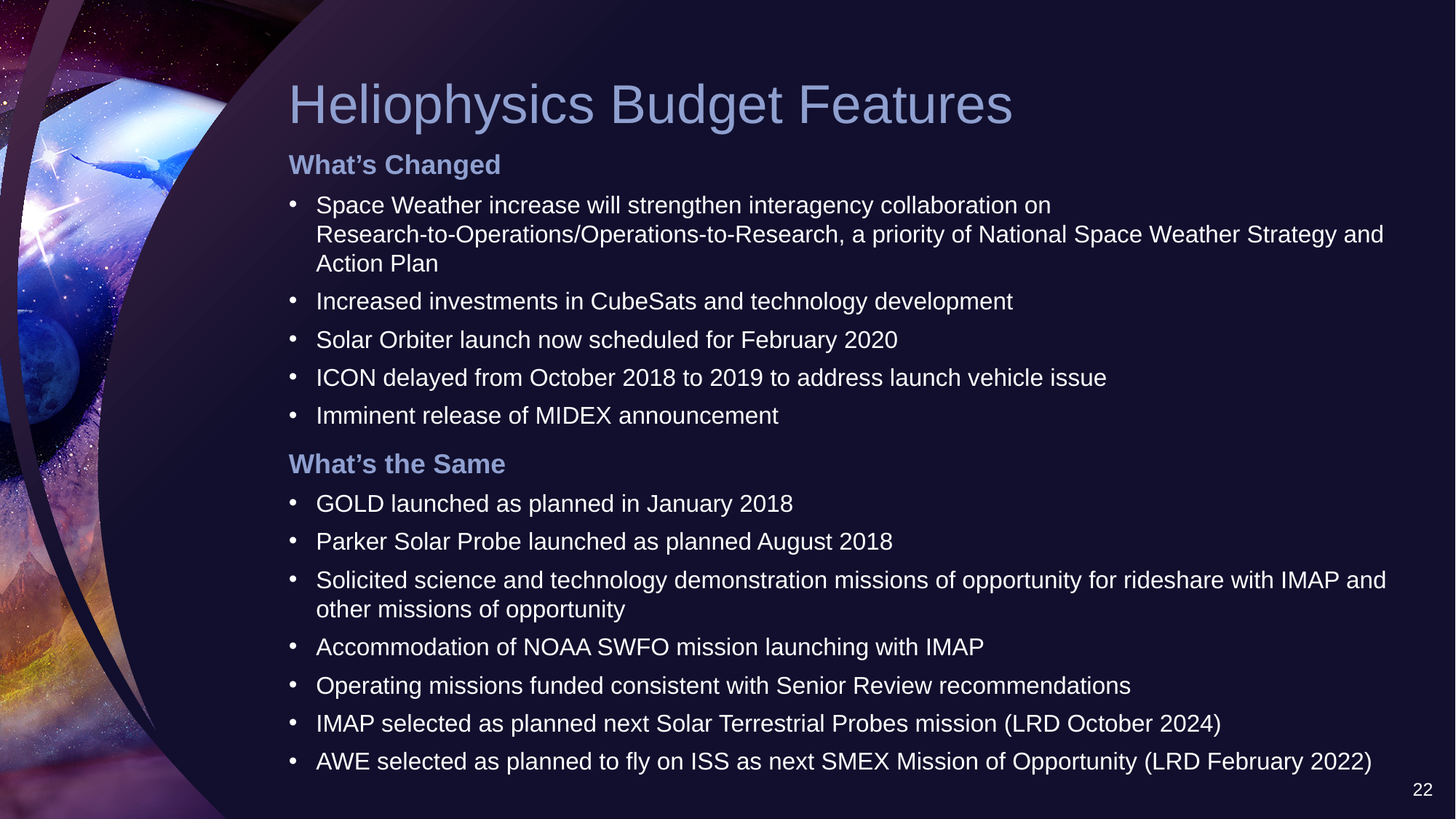

# Heliophysics Budget Features
What’s Changed
Space Weather increase will strengthen interagency collaboration on Research-to-Operations/Operations-to-Research, a priority of National Space Weather Strategy and Action Plan
Increased investments in CubeSats and technology development
Solar Orbiter launch now scheduled for February 2020
ICON delayed from October 2018 to 2019 to address launch vehicle issue
Imminent release of MIDEX announcement
What’s the Same
GOLD launched as planned in January 2018
Parker Solar Probe launched as planned August 2018
Solicited science and technology demonstration missions of opportunity for rideshare with IMAP and other missions of opportunity
Accommodation of NOAA SWFO mission launching with IMAP
Operating missions funded consistent with Senior Review recommendations
IMAP selected as planned next Solar Terrestrial Probes mission (LRD October 2024)
AWE selected as planned to fly on ISS as next SMEX Mission of Opportunity (LRD February 2022)
22